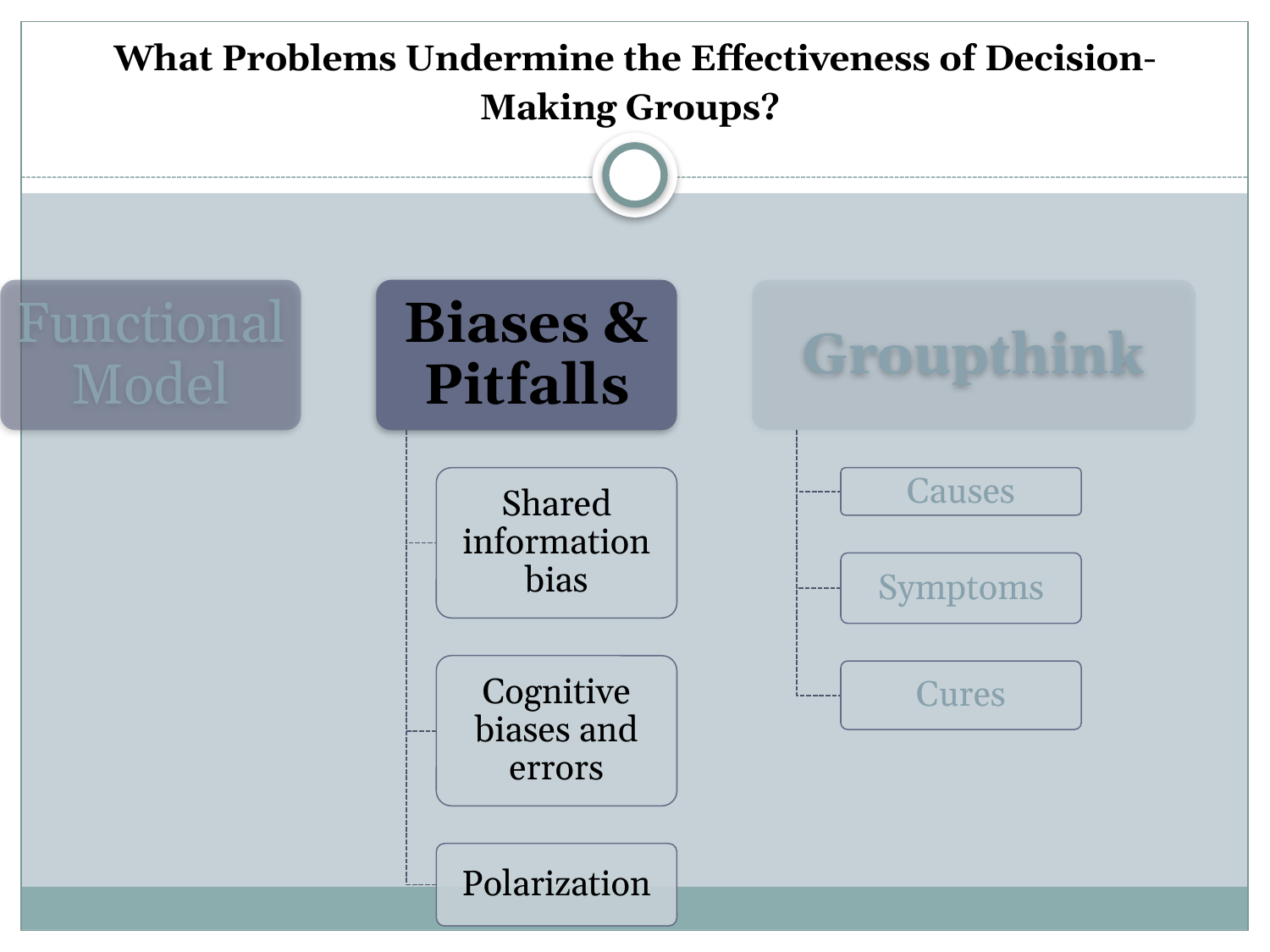

What Problems Undermine the Effectiveness of Decision-Making Groups?
Functional Model
Biases & Pitfalls
Shared information bias
Cognitive biases and errors
Polarization
Groupthink
Causes
Symptoms
Cures